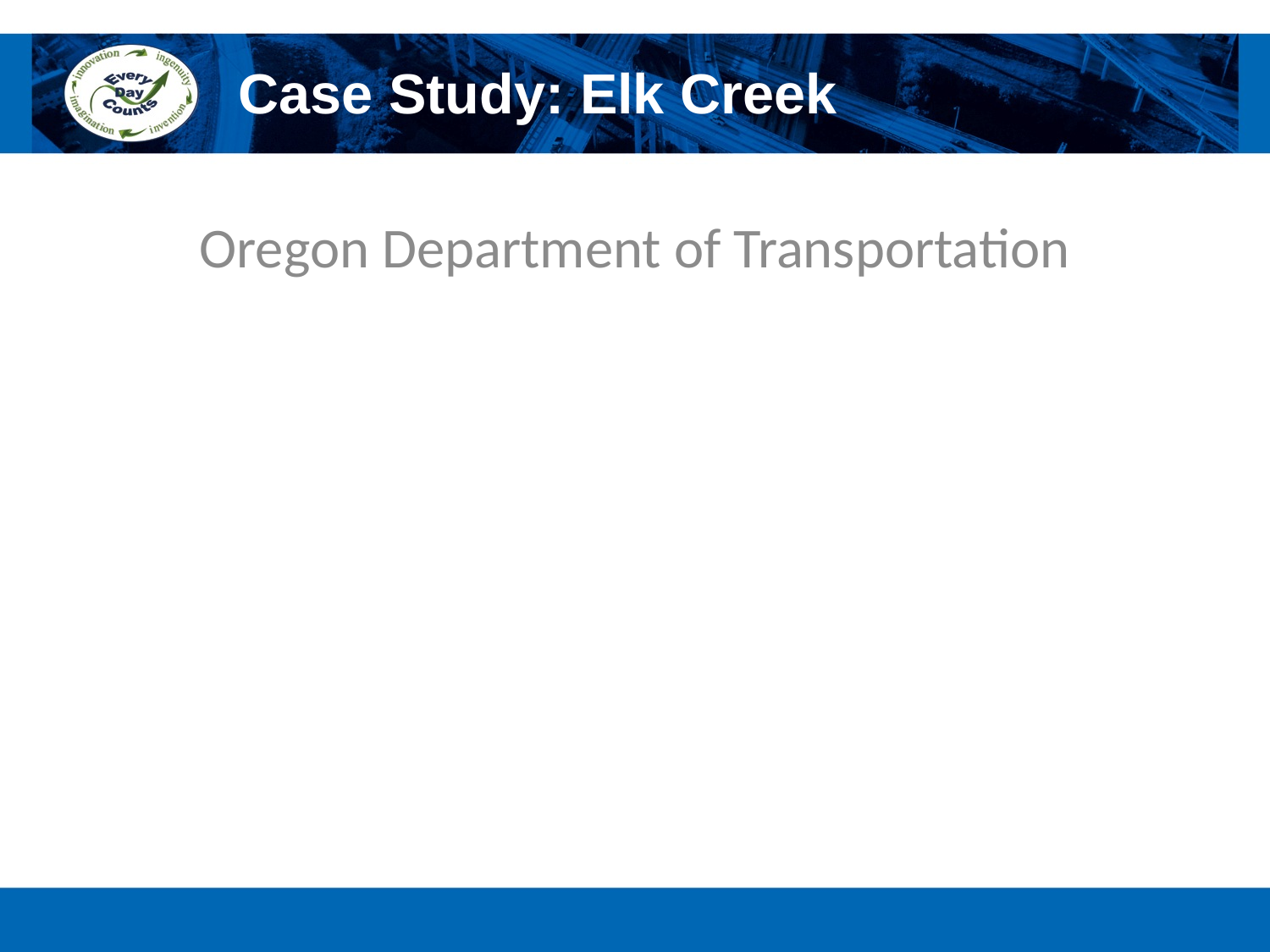

# Case Study: Elk Creek
Oregon Department of Transportation